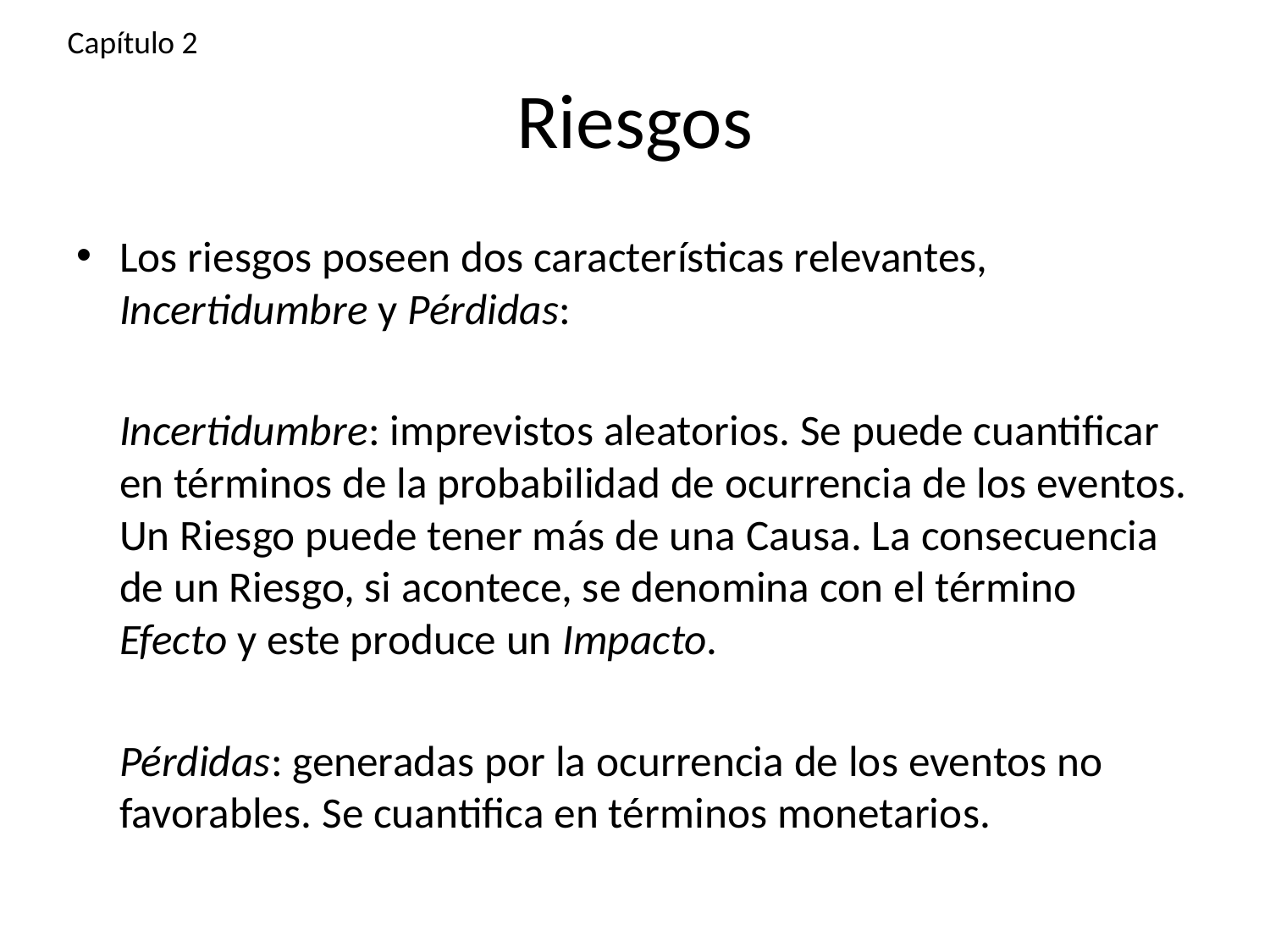

Capítulo 2
# Riesgos
Los riesgos poseen dos características relevantes, Incertidumbre y Pérdidas:

	Incertidumbre: imprevistos aleatorios. Se puede cuantificar en términos de la probabilidad de ocurrencia de los eventos. Un Riesgo puede tener más de una Causa. La consecuencia de un Riesgo, si acontece, se denomina con el término Efecto y este produce un Impacto.

	Pérdidas: generadas por la ocurrencia de los eventos no favorables. Se cuantifica en términos monetarios.